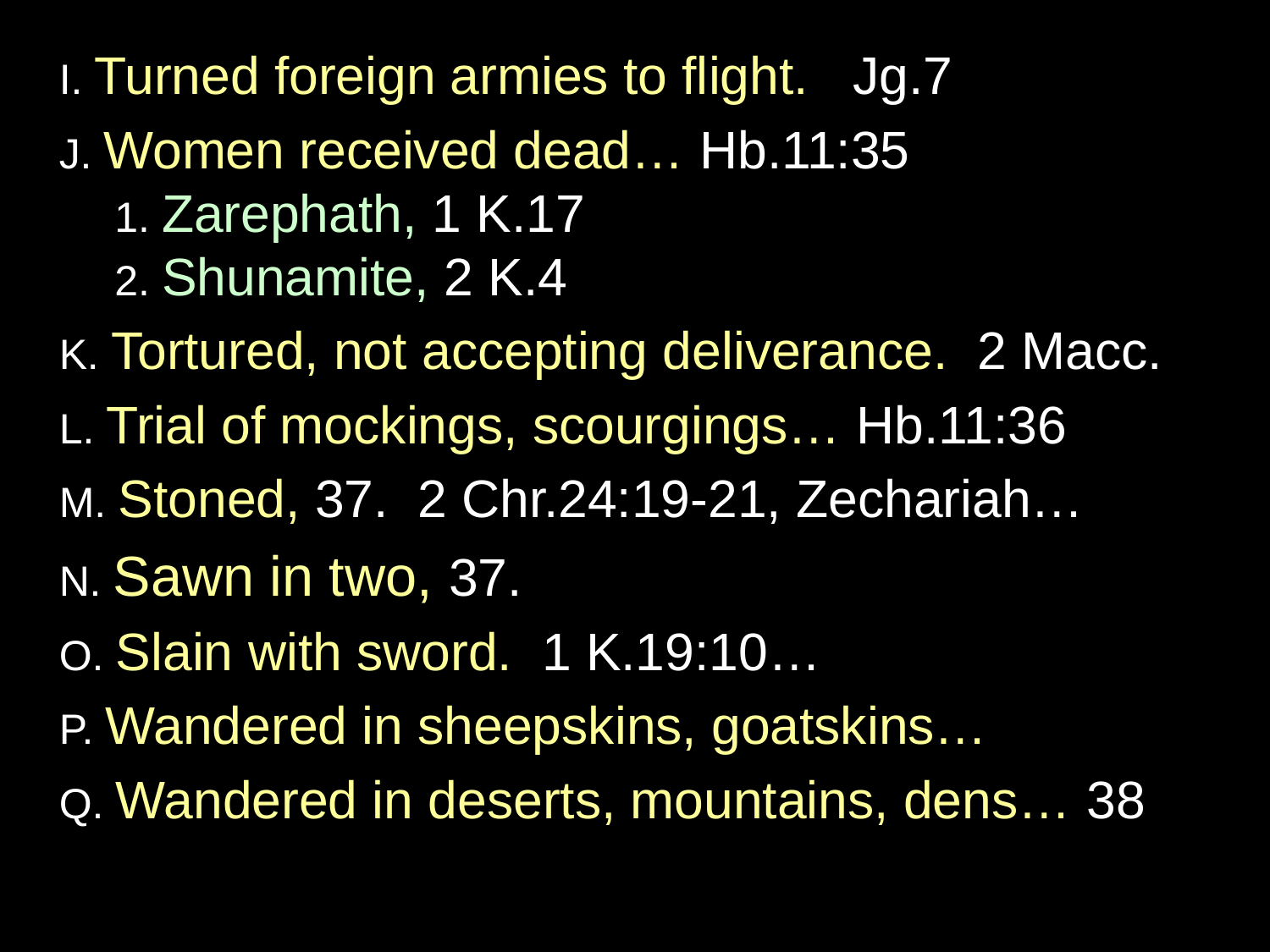

I. Turned foreign armies to flight.   Jg.7
J. Women received dead… Hb.11:35
1. Zarephath, 1 K.17
2. Shunamite, 2 K.4
K. Tortured, not accepting deliverance.  2 Macc.
L. Trial of mockings, scourgings… Hb.11:36
M. Stoned, 37.  2 Chr.24:19-21, Zechariah…
N. Sawn in two, 37.
O. Slain with sword.  1 K.19:10…
P. Wandered in sheepskins, goatskins…
Q. Wandered in deserts, mountains, dens… 38